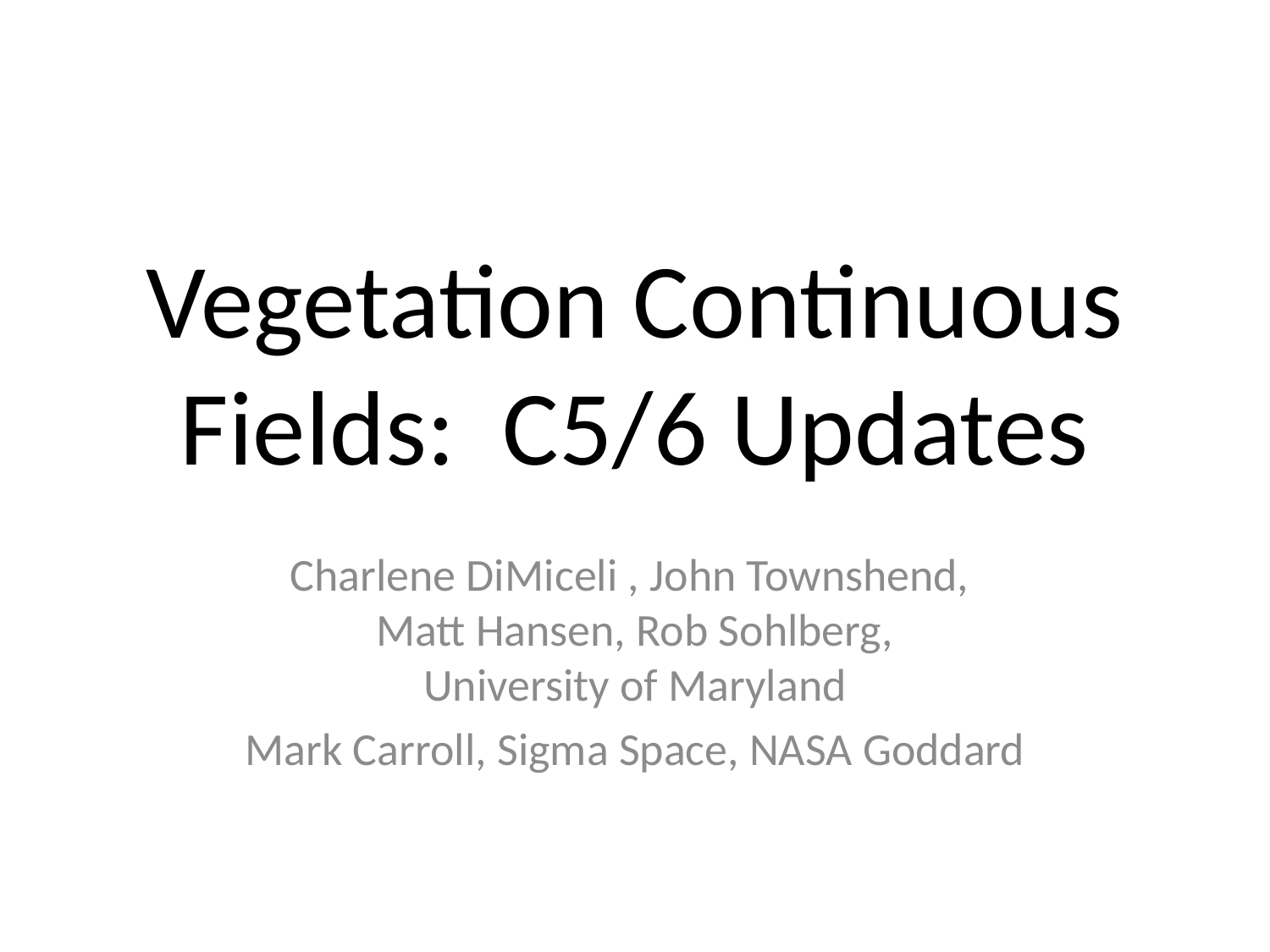

# Vegetation Continuous Fields:  C5/6 Updates
Charlene DiMiceli , John Townshend,
Matt Hansen, Rob Sohlberg,
University of Maryland
Mark Carroll, Sigma Space, NASA Goddard